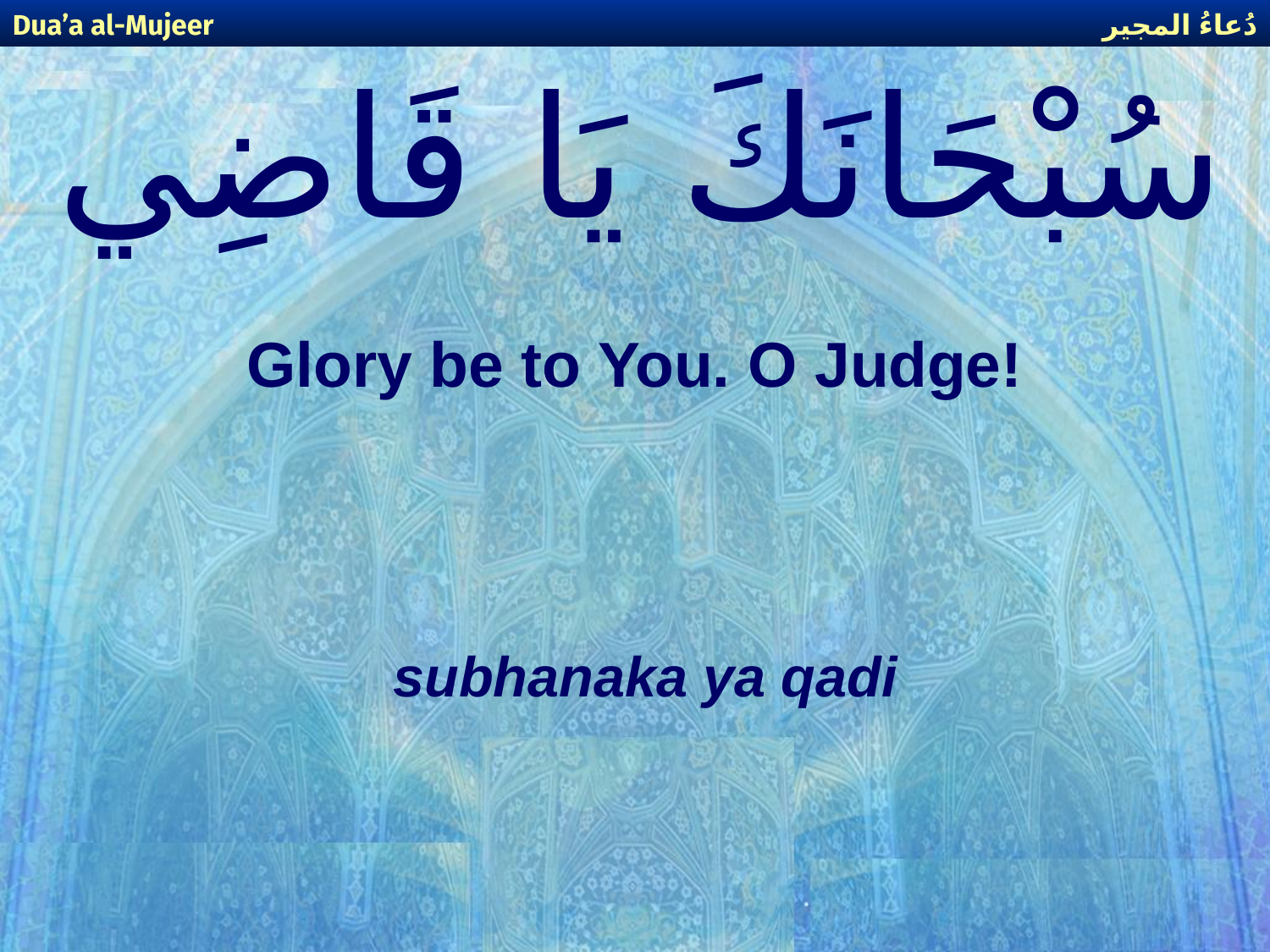

دُعاءُ المجير
Dua’a al-Mujeer
# سُبْحَانَكَ يَا قَاضِي
Glory be to You. O Judge!
subhanaka ya qadi